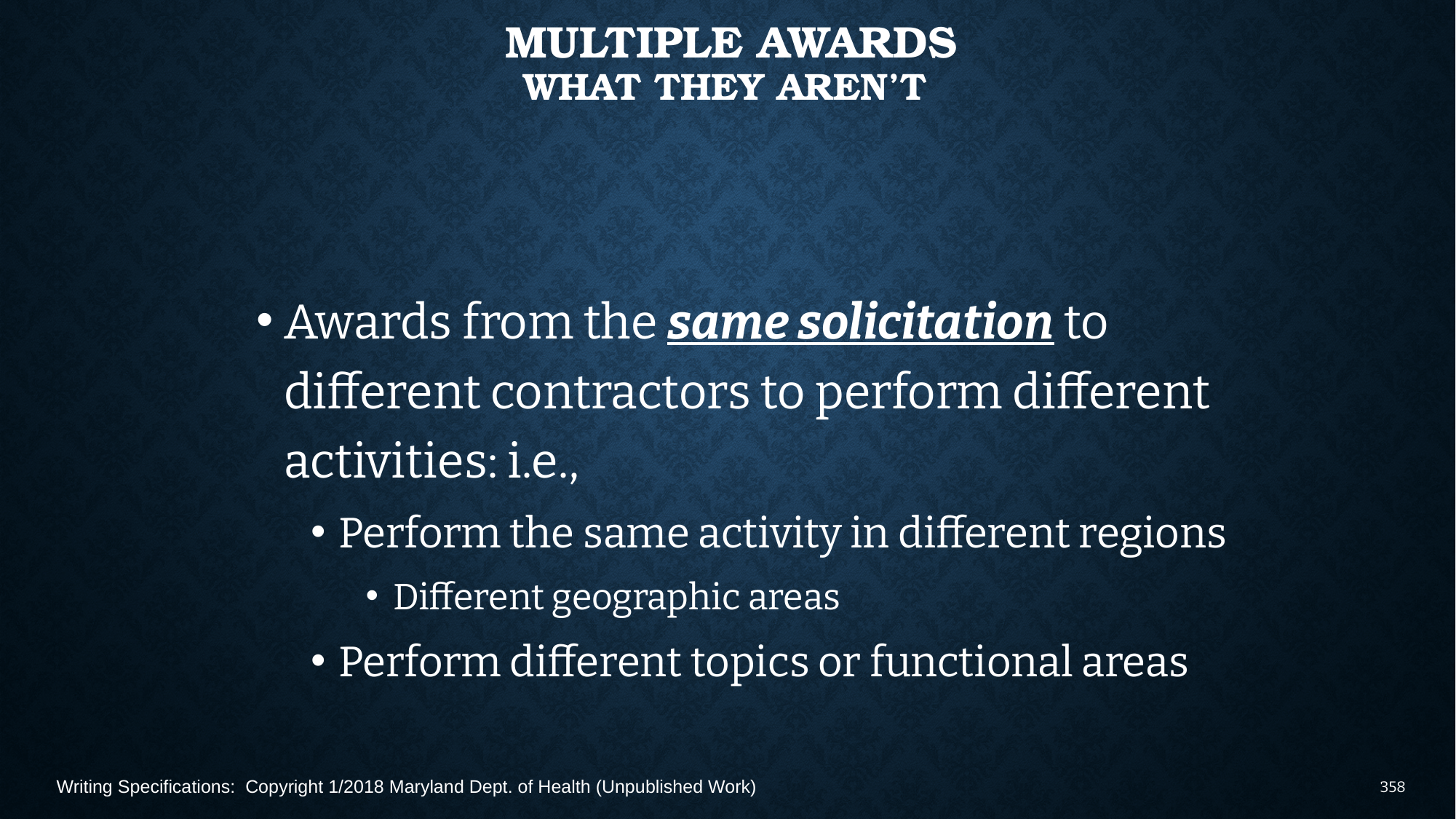

# Multiple Awards What They Aren’t
Awards from the same solicitation to different contractors to perform different activities: i.e.,
Perform the same activity in different regions
Different geographic areas
Perform different topics or functional areas

Writing Specifications:  Copyright 1/2018 Maryland Dept. of Health (Unpublished Work)
358